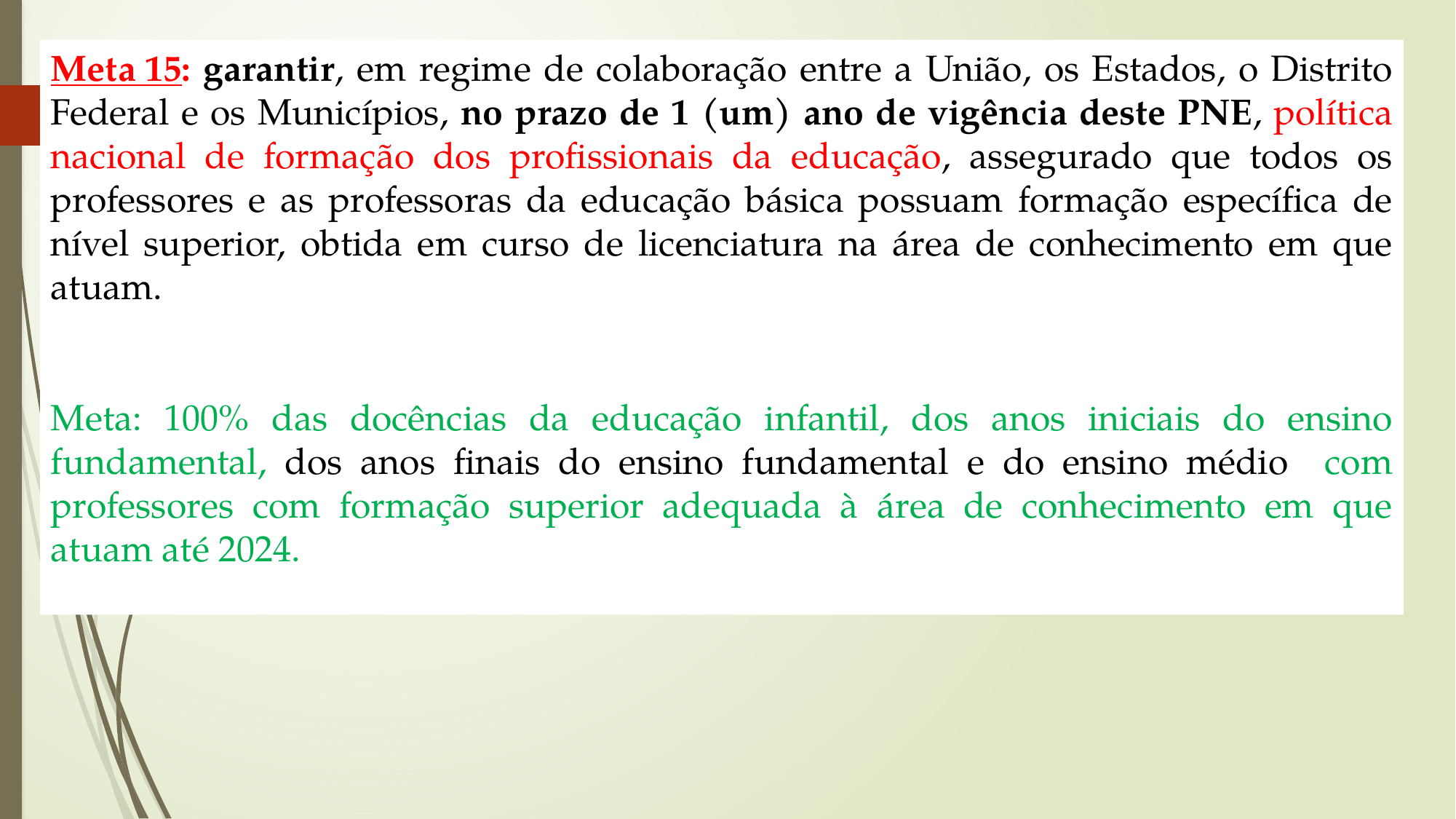

Meta 15: garantir, em regime de colaboração entre a União, os Estados, o Distrito Federal e os Municípios, no prazo de 1 (um) ano de vigência deste PNE, política nacional de formação dos profissionais da educação, assegurado que todos os professores e as professoras da educação básica possuam formação específica de nível superior, obtida em curso de licenciatura na área de conhecimento em que atuam.

Meta: 100% das docências da educação infantil, dos anos iniciais do ensino fundamental, dos anos ﬁnais do ensino fundamental e do ensino médio  com professores com formação superior adequada à área de conhecimento em que atuam até 2024.